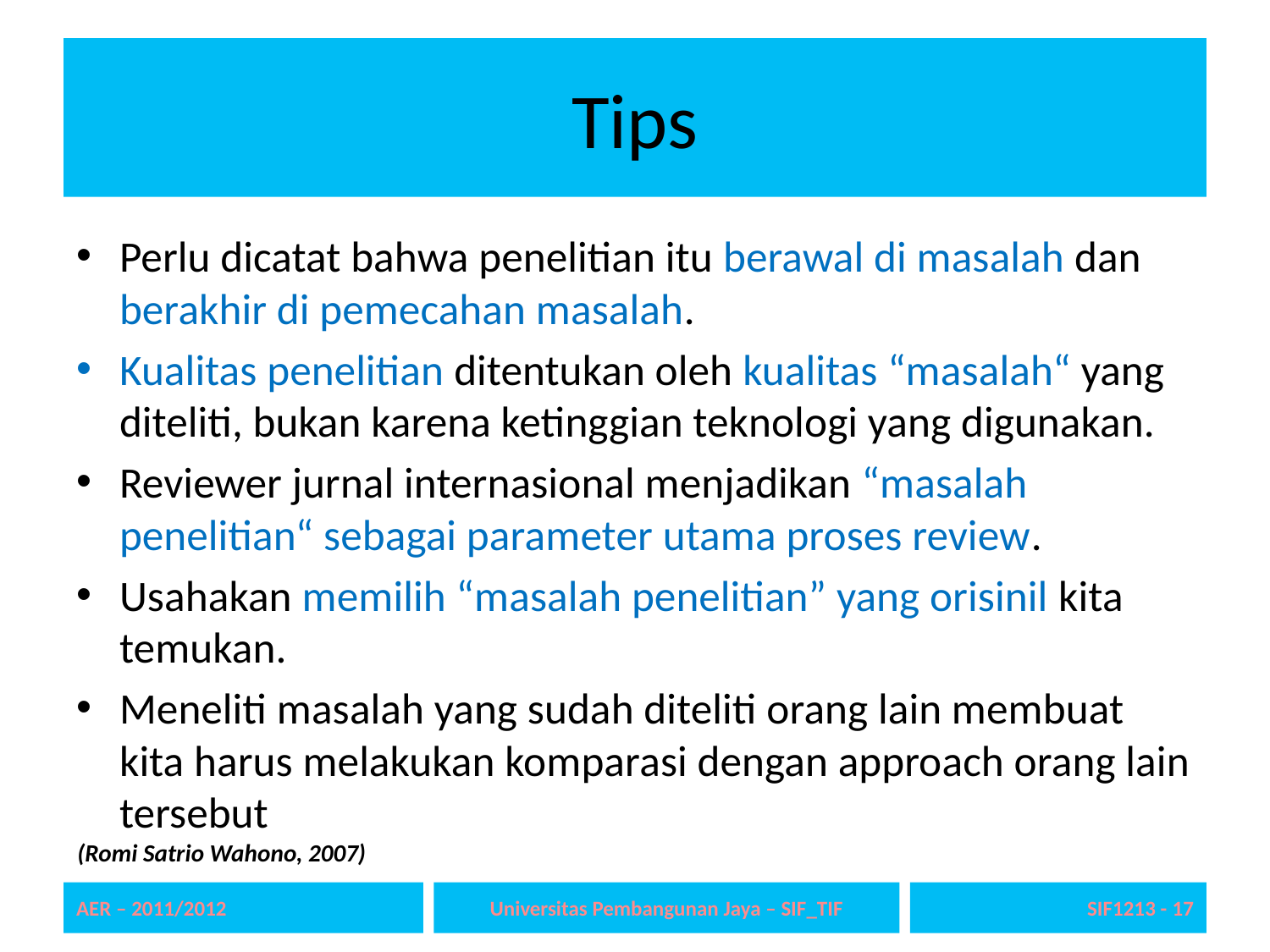

# Tips
Perlu dicatat bahwa penelitian itu berawal di masalah dan berakhir di pemecahan masalah.
Kualitas penelitian ditentukan oleh kualitas “masalah“ yang diteliti, bukan karena ketinggian teknologi yang digunakan.
Reviewer jurnal internasional menjadikan “masalah penelitian“ sebagai parameter utama proses review.
Usahakan memilih “masalah penelitian” yang orisinil kita temukan.
Meneliti masalah yang sudah diteliti orang lain membuat kita harus melakukan komparasi dengan approach orang lain tersebut
(Romi Satrio Wahono, 2007)
AER – 2011/2012
Universitas Pembangunan Jaya – SIF_TIF
SIF1213 - 17